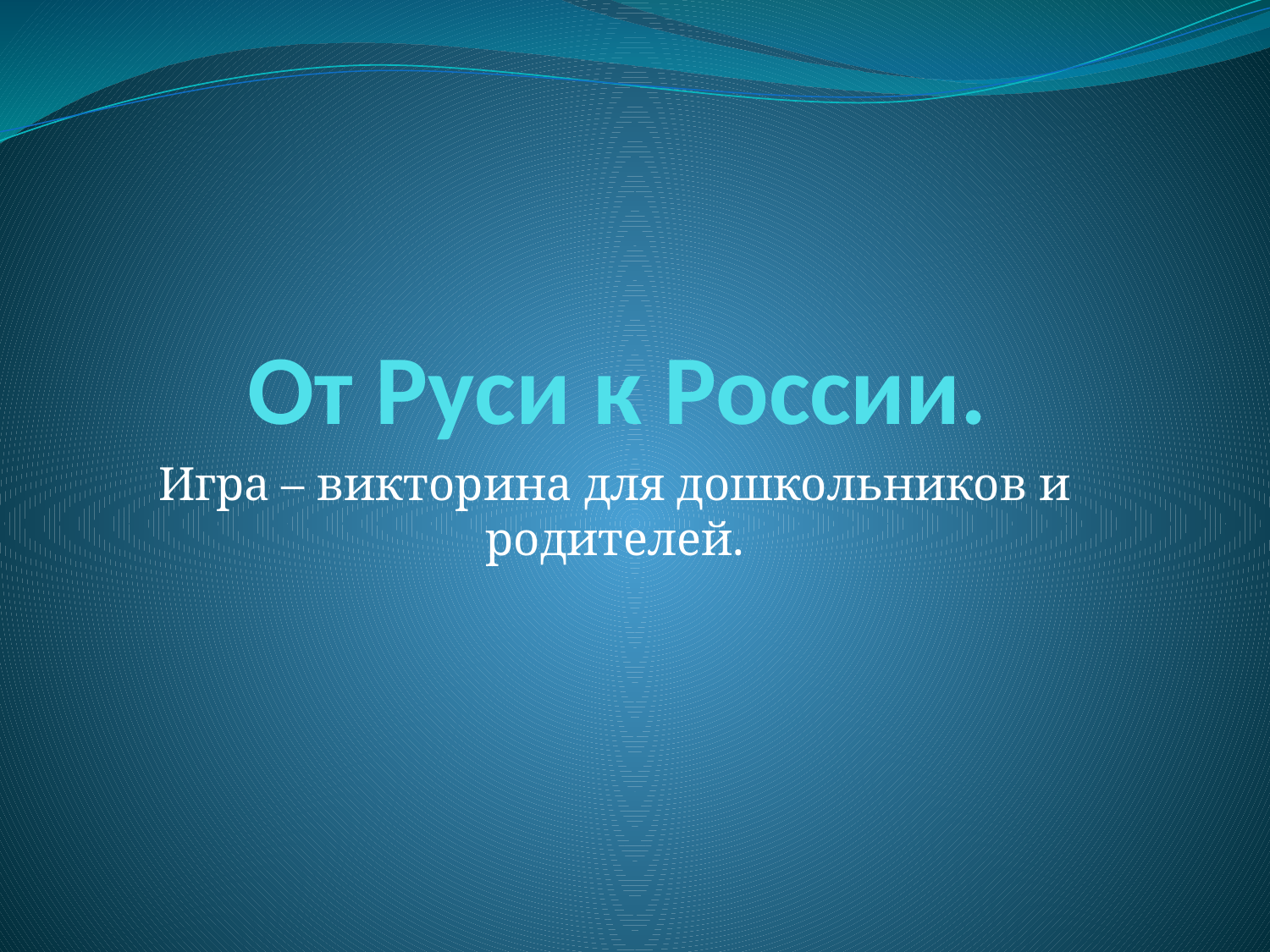

# От Руси к России.
Игра – викторина для дошкольников и родителей.